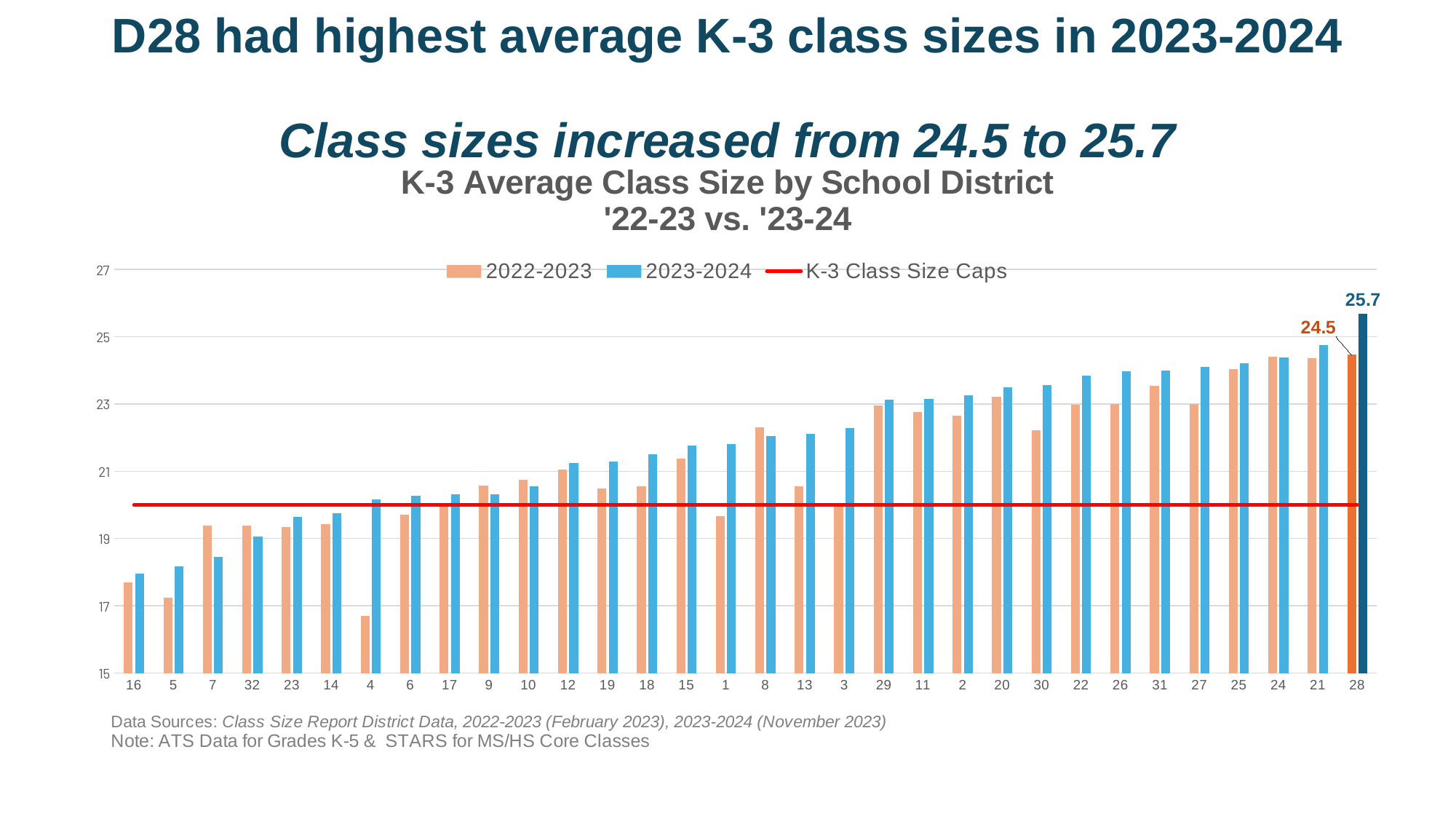

# D28 had highest average K-3 class sizes in 2023-2024 Class sizes increased from 24.5 to 25.7

### Chart: K-3 Average Class Size by School District
'22-23 vs. '23-24

| Category | 2022-2023 | 2023-2024 | K-3 Class Size Caps |
|---|---|---|---|
| 16 | 17.701149425287355 | 17.95505617977528 | 20.0 |
| 5 | 17.237623762376238 | 18.166666666666668 | 20.0 |
| 7 | 19.381944444444443 | 18.45945945945946 | 20.0 |
| 32 | 19.372881355932204 | 19.049586776859503 | 20.0 |
| 23 | 19.34285714285714 | 19.635514018691588 | 20.0 |
| 14 | 19.416666666666668 | 19.75 | 20.0 |
| 4 | 16.698529411764707 | 20.165413533834588 | 20.0 |
| 6 | 19.70909090909091 | 20.272727272727273 | 20.0 |
| 17 | 19.983783783783785 | 20.310160427807485 | 20.0 |
| 9 | 20.57843137254902 | 20.317725752508363 | 20.0 |
| 10 | 20.743486973947896 | 20.54736842105263 | 20.0 |
| 12 | 21.059633027522935 | 21.242990654205606 | 20.0 |
| 19 | 20.486607142857142 | 21.28 | 20.0 |
| 18 | 20.547619047619047 | 21.515873015873016 | 20.0 |
| 15 | 21.367058823529412 | 21.771084337349397 | 20.0 |
| 1 | 19.67241379310345 | 21.80701754385965 | 20.0 |
| 8 | 22.316602316602317 | 22.053846153846155 | 20.0 |
| 13 | 20.555555555555557 | 22.1030303030303 | 20.0 |
| 3 | 20.057142857142857 | 22.276190476190475 | 20.0 |
| 29 | 22.95053003533569 | 23.139285714285716 | 20.0 |
| 11 | 22.767624020887727 | 23.15284974093264 | 20.0 |
| 2 | 22.65609756097561 | 23.2676399026764 | 20.0 |
| 20 | 23.209591474245116 | 23.495495495495497 | 20.0 |
| 30 | 22.223776223776223 | 23.571095571095572 | 20.0 |
| 22 | 22.977961432506888 | 23.84078212290503 | 20.0 |
| 26 | 23.00383141762452 | 23.96887159533074 | 20.0 |
| 31 | 23.53364632237872 | 23.996794871794872 | 20.0 |
| 27 | 22.993318485523385 | 24.094170403587444 | 20.0 |
| 25 | 24.039408866995075 | 24.2192118226601 | 20.0 |
| 24 | 24.4006908462867 | 24.391915641476274 | 20.0 |
| 21 | 24.366883116883116 | 24.751633986928105 | 20.0 |
| 28 | 24.462365591397848 | 25.692722371967655 | 20.0 |